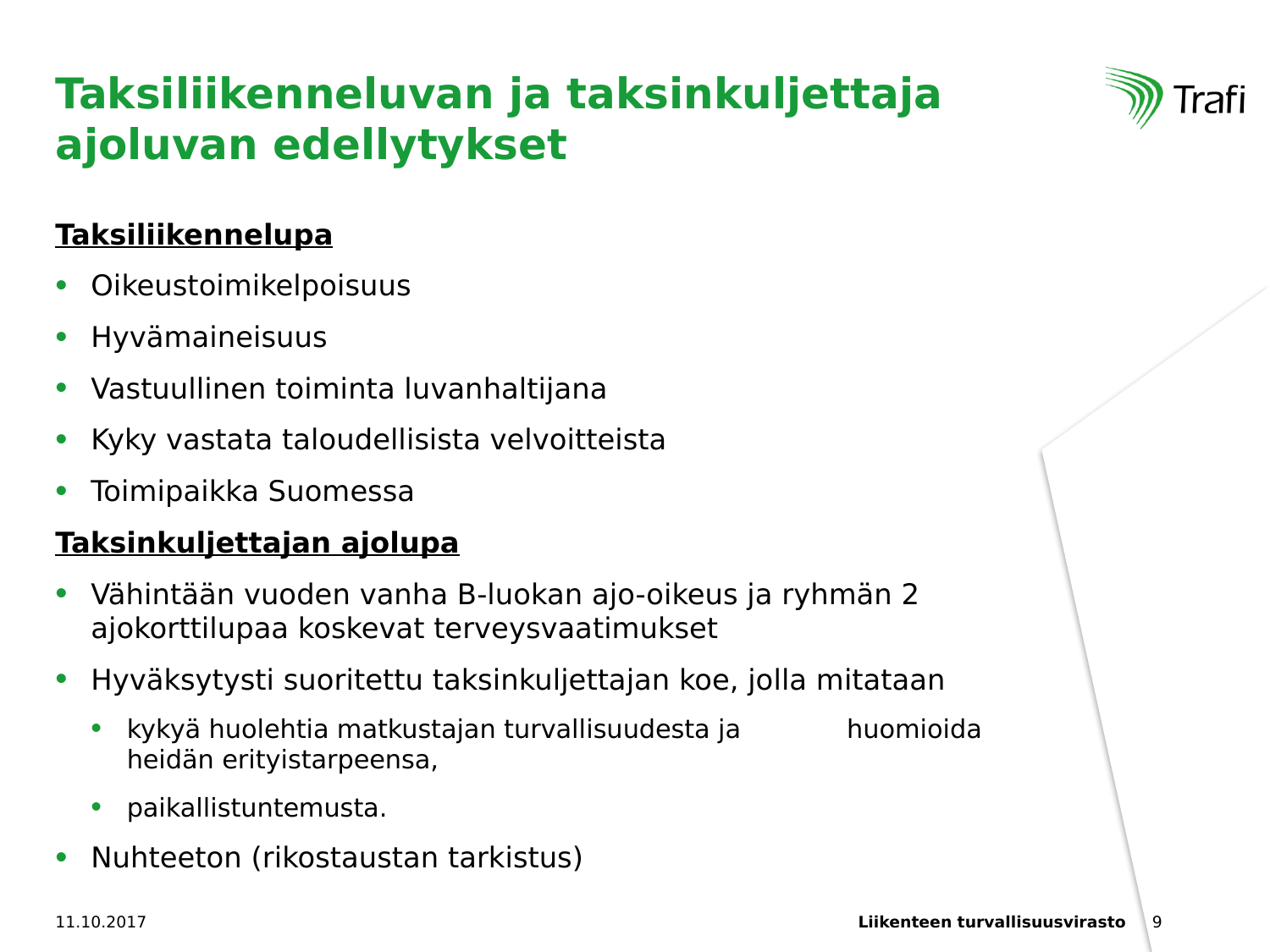

# Taksiliikenneluvan ja taksinkuljettaja ajoluvan edellytykset
Taksiliikennelupa
Oikeustoimikelpoisuus
Hyvämaineisuus
Vastuullinen toiminta luvanhaltijana
Kyky vastata taloudellisista velvoitteista
Toimipaikka Suomessa
Taksinkuljettajan ajolupa
Vähintään vuoden vanha B-luokan ajo-oikeus ja ryhmän 2 ajokorttilupaa koskevat terveysvaatimukset
Hyväksytysti suoritettu taksinkuljettajan koe, jolla mitataan
kykyä huolehtia matkustajan turvallisuudesta ja 	huomioida heidän erityistarpeensa,
paikallistuntemusta.
Nuhteeton (rikostaustan tarkistus)

11.10.2017

9